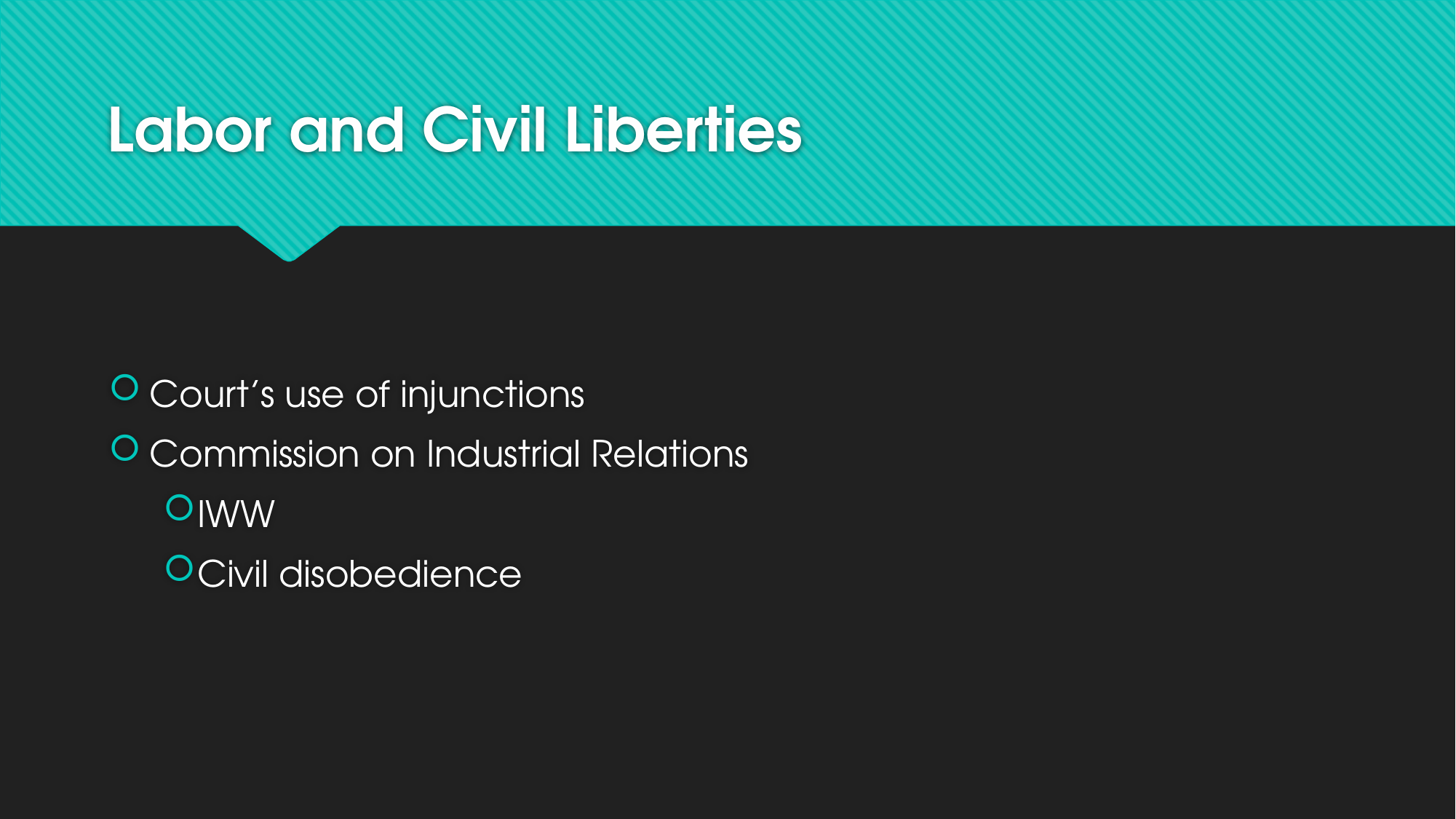

# Labor and Civil Liberties
Court’s use of injunctions
Commission on Industrial Relations
IWW
Civil disobedience